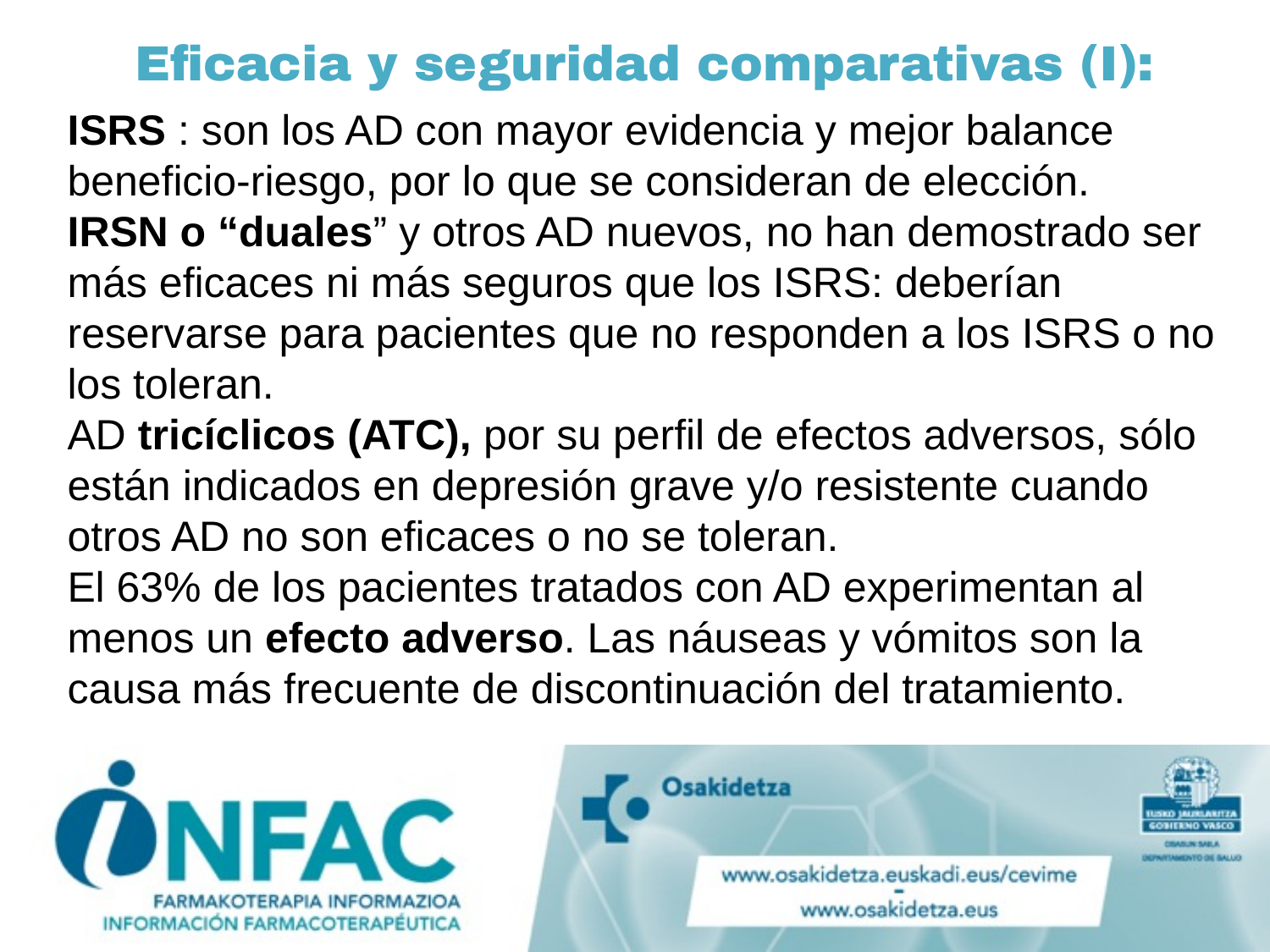

# Eficacia y seguridad comparativas (I):
ISRS : son los AD con mayor evidencia y mejor balance beneficio-riesgo, por lo que se consideran de elección.
IRSN o “duales” y otros AD nuevos, no han demostrado ser más eficaces ni más seguros que los ISRS: deberían reservarse para pacientes que no responden a los ISRS o no los toleran.
AD tricíclicos (ATC), por su perfil de efectos adversos, sólo están indicados en depresión grave y/o resistente cuando otros AD no son eficaces o no se toleran.
El 63% de los pacientes tratados con AD experimentan al menos un efecto adverso. Las náuseas y vómitos son la causa más frecuente de discontinuación del tratamiento.